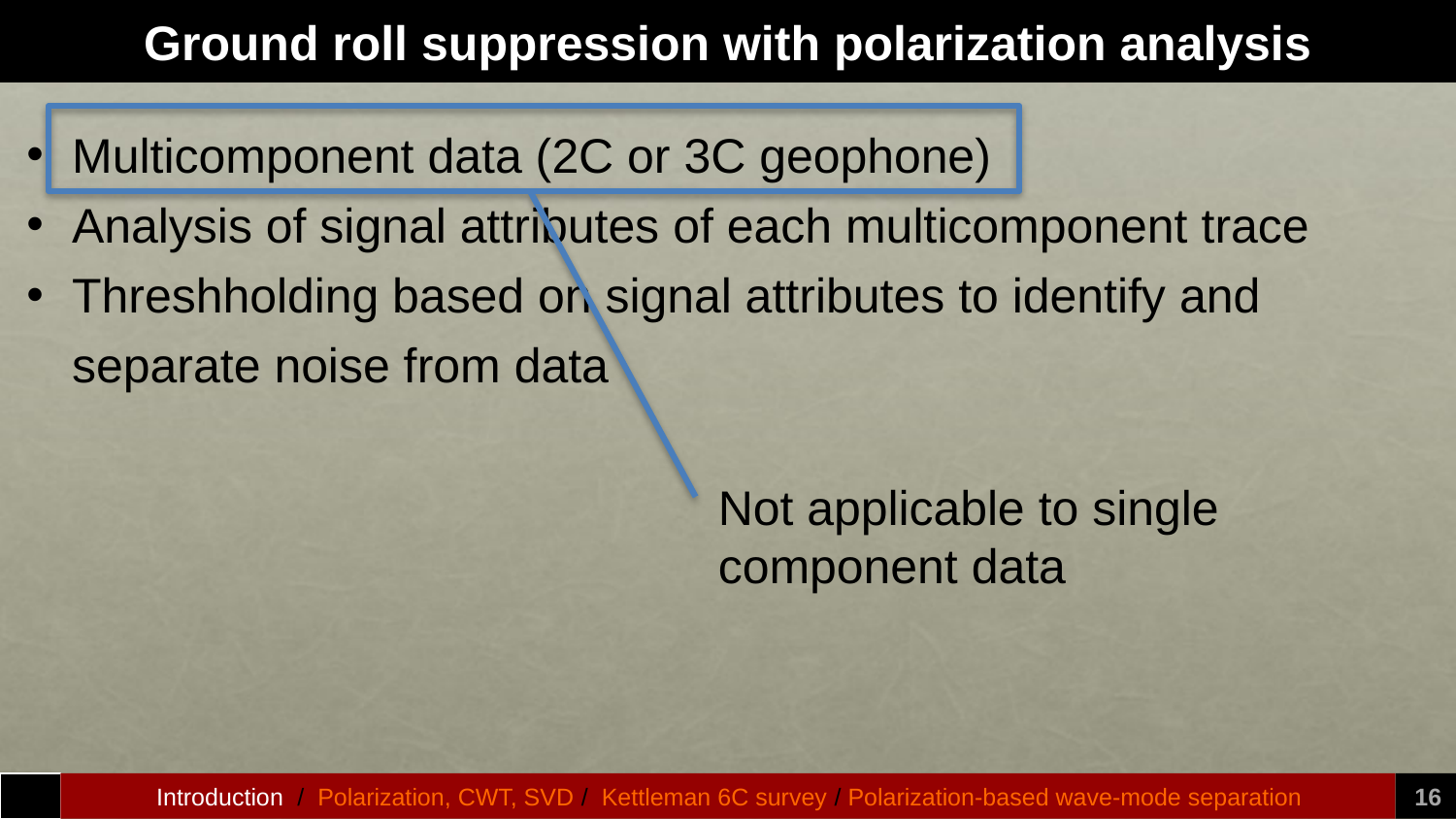

# Ground roll suppression with polarization analysis
Multicomponent data (2C or 3C geophone)
Analysis of signal attributes of each multicomponent trace
Threshholding based on signal attributes to identify and separate noise from data

Not applicable to single component data

Introduction  /  Polarization, CWT, SVD /  Kettleman 6C survey / Polarization-based wave-mode separation
16